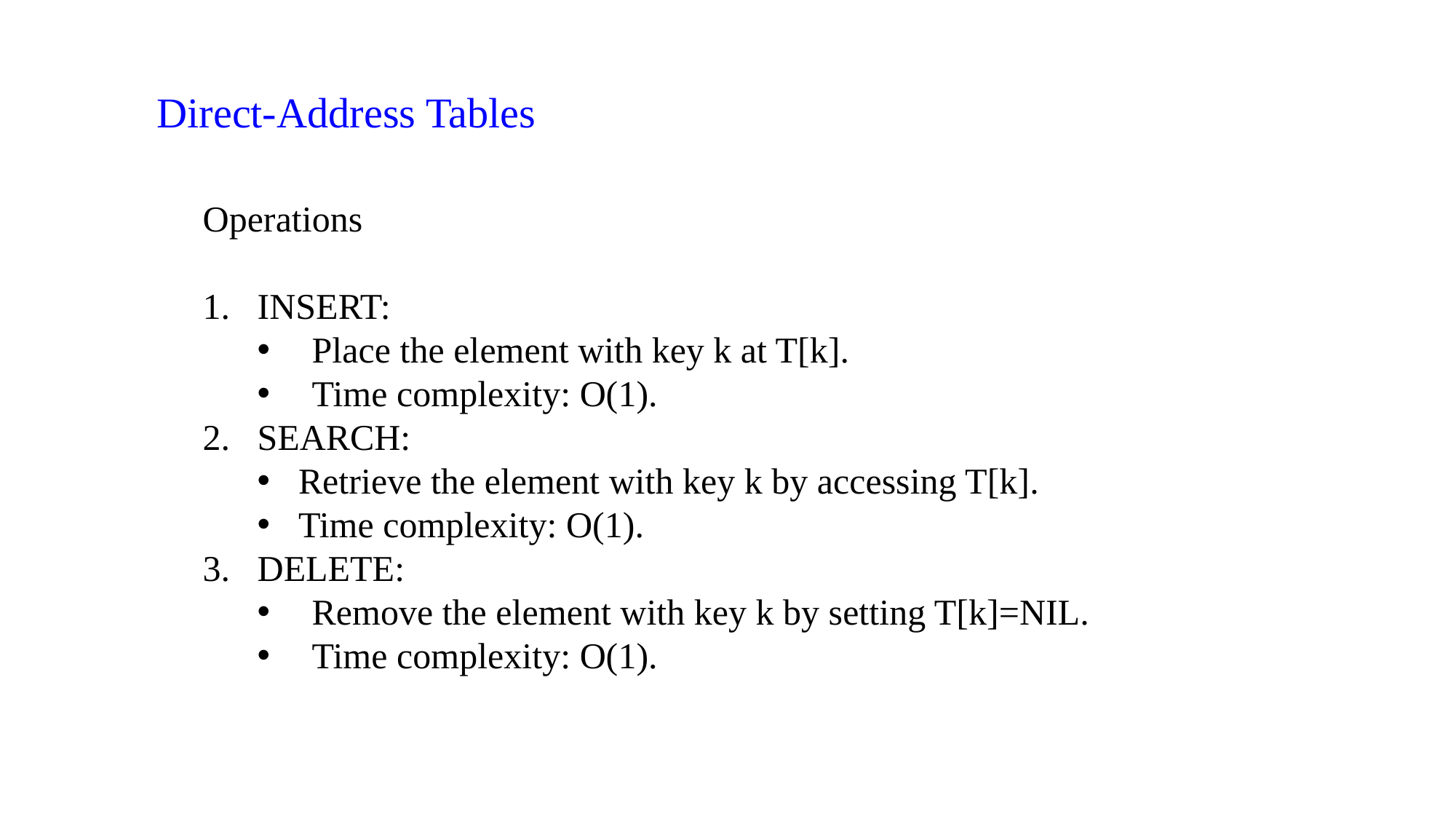

Direct-Address Tables
Operations

INSERT:
Place the element with key k at T[k].
Time complexity: O(1).
SEARCH:
Retrieve the element with key k by accessing T[k].
Time complexity: O(1).
DELETE:
Remove the element with key k by setting T[k]=NIL.
Time complexity: O(1).